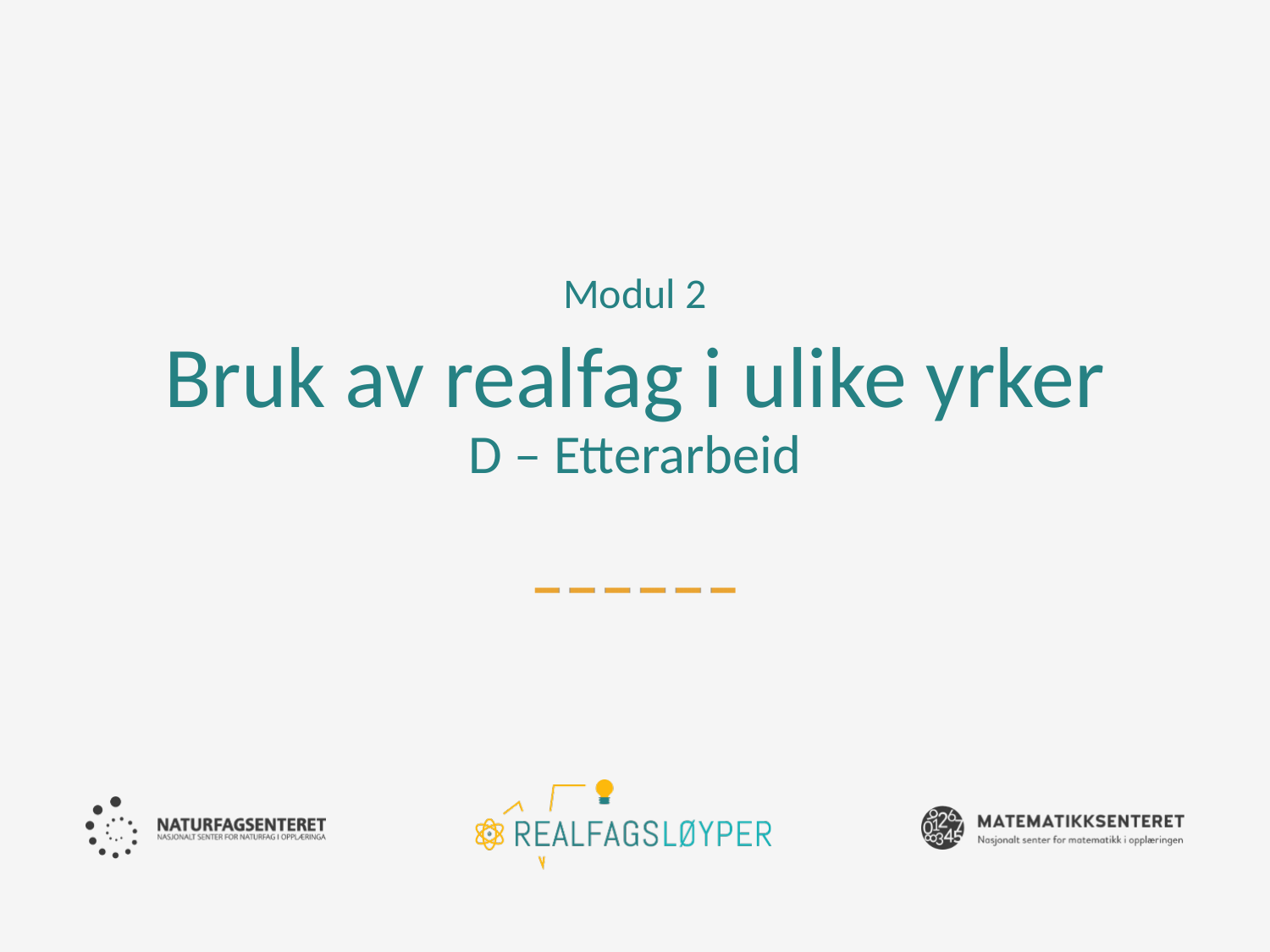

Modul 2
# Bruk av realfag i ulike yrker D – Etterarbeid